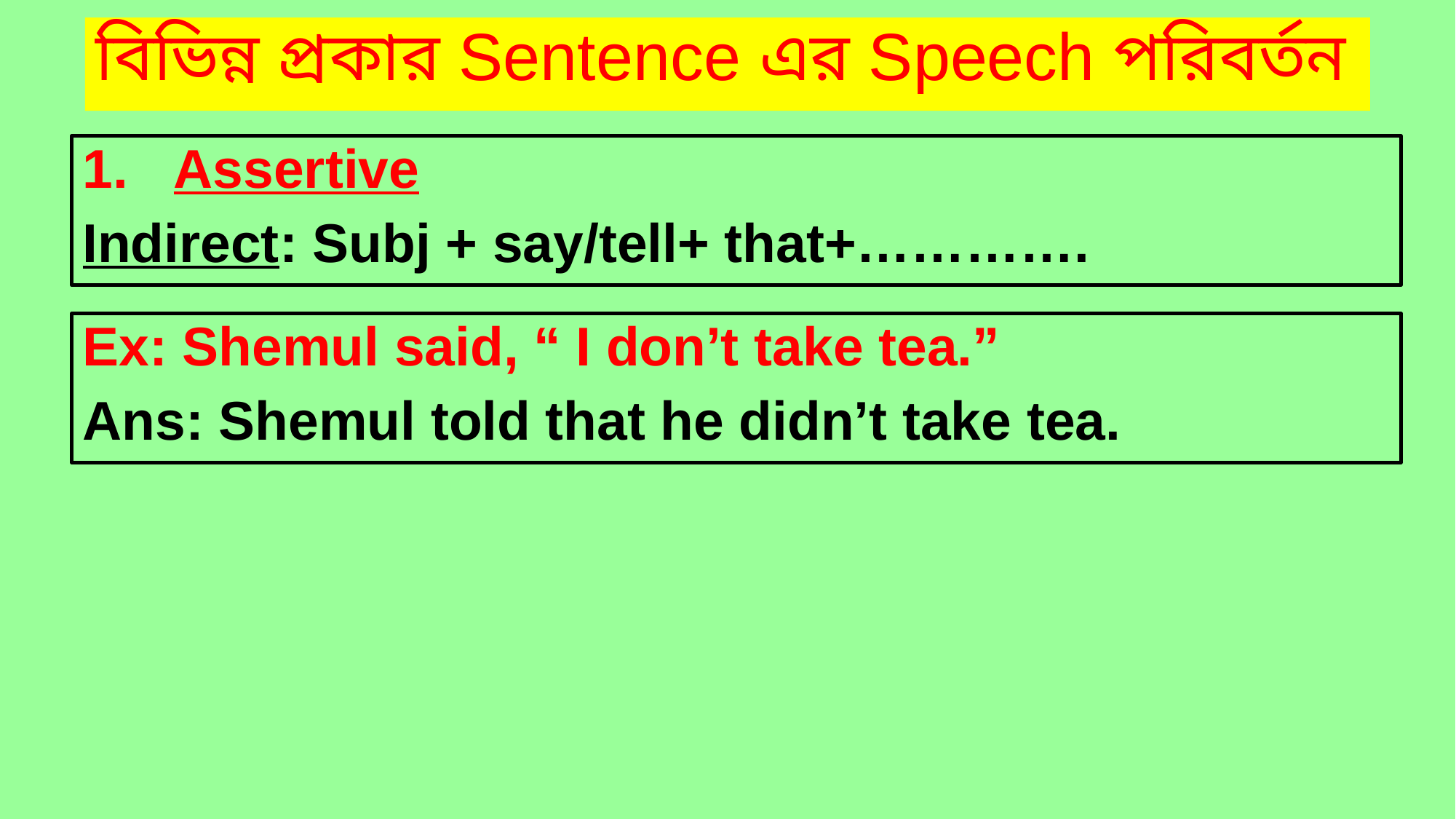

বিভিন্ন প্রকার Sentence এর Speech পরিবর্তন
Assertive
Indirect: Subj + say/tell+ that+………….
Ex: Shemul said, “ I don’t take tea.”
Ans: Shemul told that he didn’t take tea.